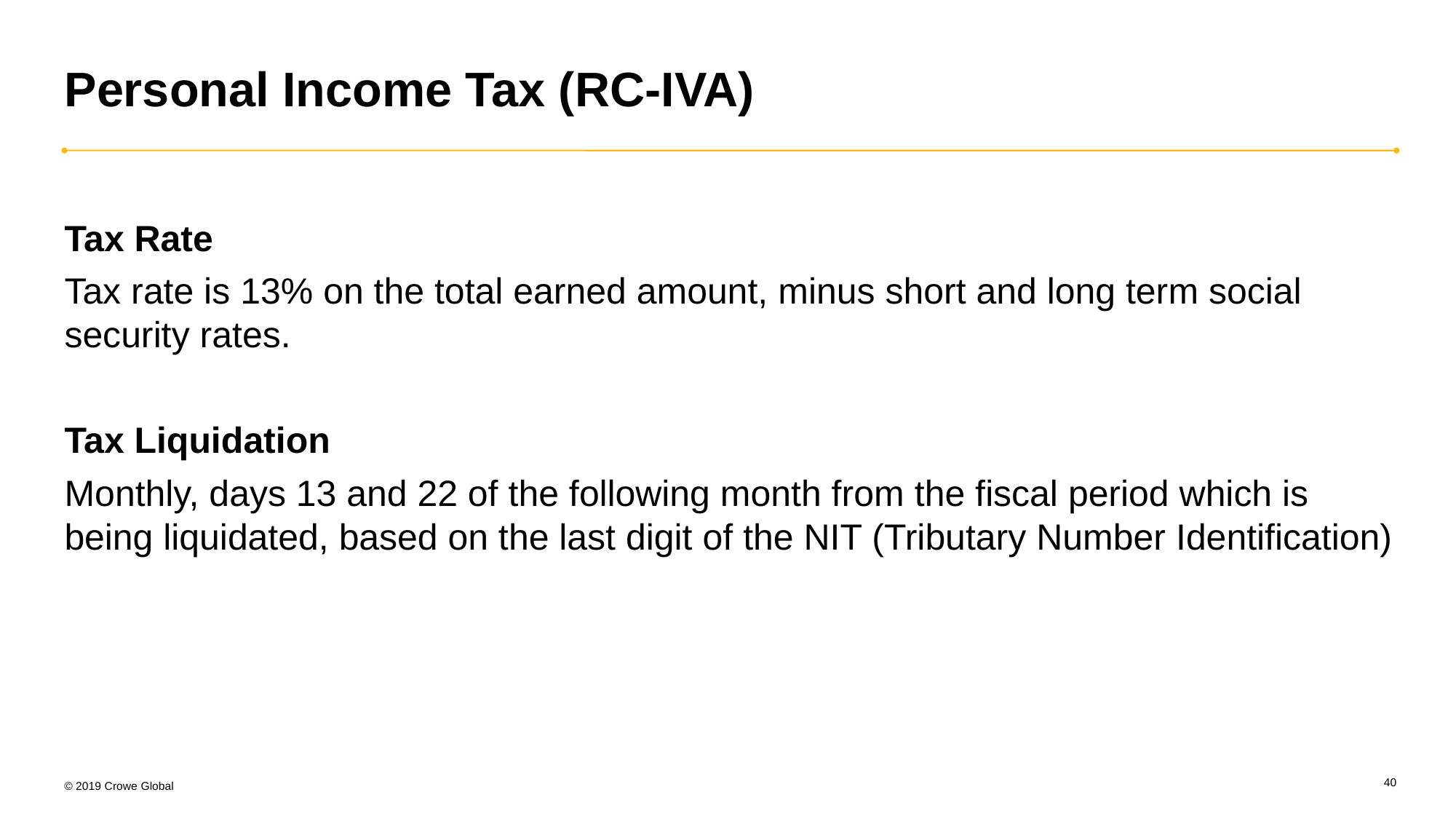

# Personal Income Tax (RC-IVA)
Tax Rate
Tax rate is 13% on the total earned amount, minus short and long term social security rates.

Tax Liquidation
Monthly, days 13 and 22 of the following month from the fiscal period which is being liquidated, based on the last digit of the NIT (Tributary Number Identification)